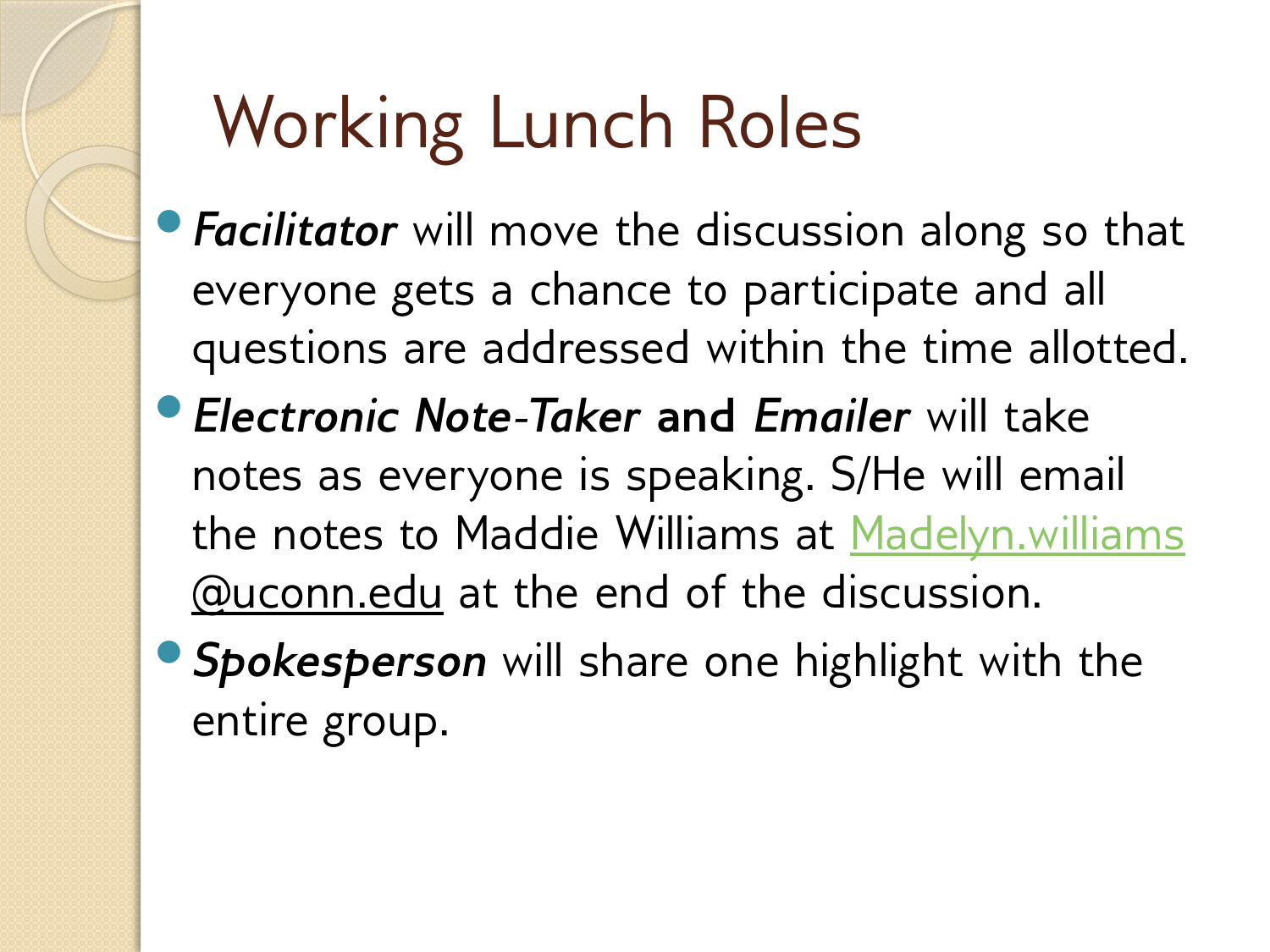

# Working Lunch Roles
Facilitator will move the discussion along so that everyone gets a chance to participate and all questions are addressed within the time allotted.
Electronic Note-Taker and Emailer will take notes as everyone is speaking. S/He will email the notes to Maddie Williams at Madelyn.williams@uconn.edu at the end of the discussion.
Spokesperson will share one highlight with the entire group.